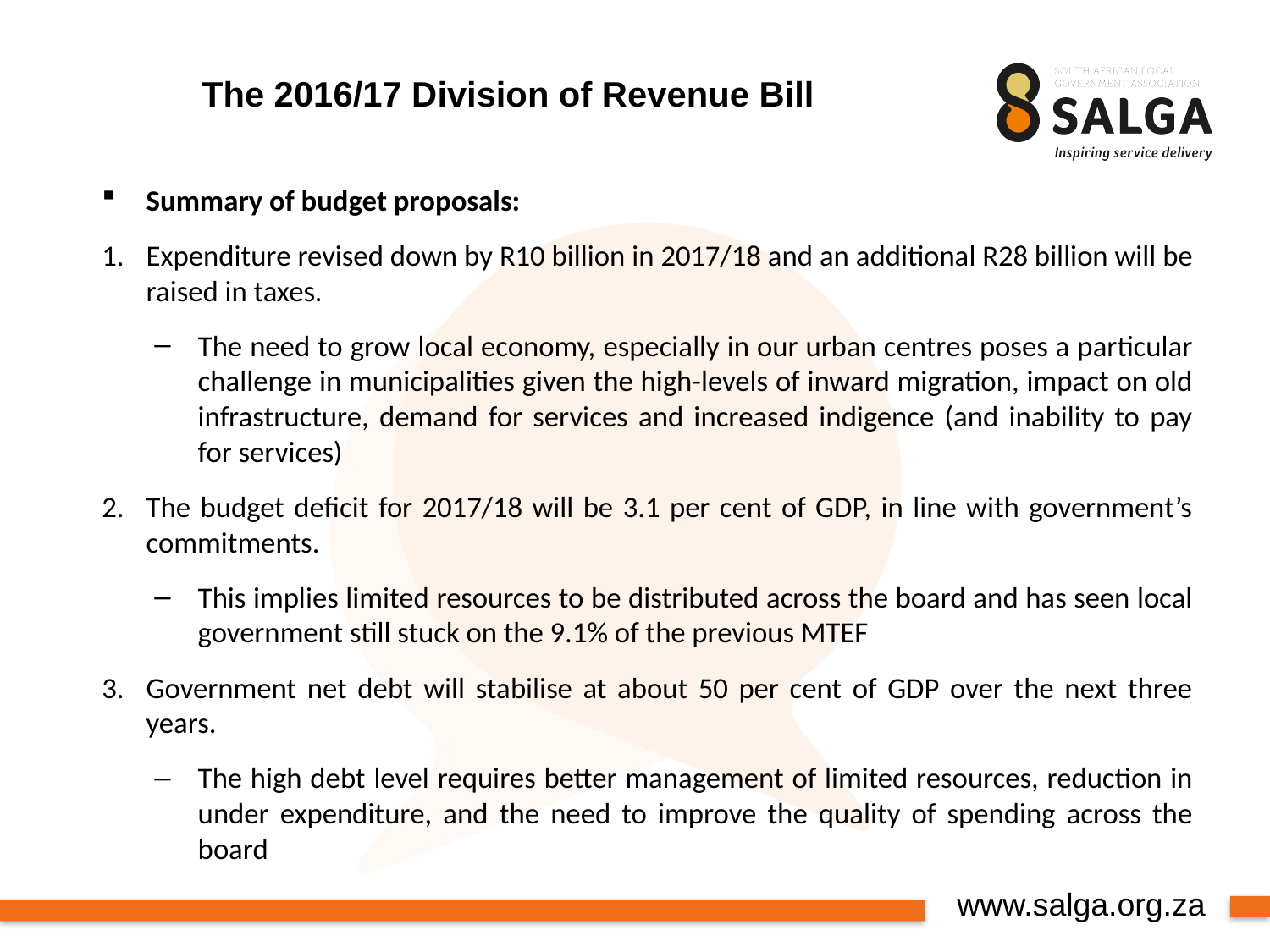

# The 2016/17 Division of Revenue Bill
Summary of budget proposals:
Expenditure revised down by R10 billion in 2017/18 and an additional R28 billion will be raised in taxes.
The need to grow local economy, especially in our urban centres poses a particular challenge in municipalities given the high-levels of inward migration, impact on old infrastructure, demand for services and increased indigence (and inability to pay for services)
The budget deficit for 2017/18 will be 3.1 per cent of GDP, in line with government’s commitments.
This implies limited resources to be distributed across the board and has seen local government still stuck on the 9.1% of the previous MTEF
Government net debt will stabilise at about 50 per cent of GDP over the next three years.
The high debt level requires better management of limited resources, reduction in under expenditure, and the need to improve the quality of spending across the board